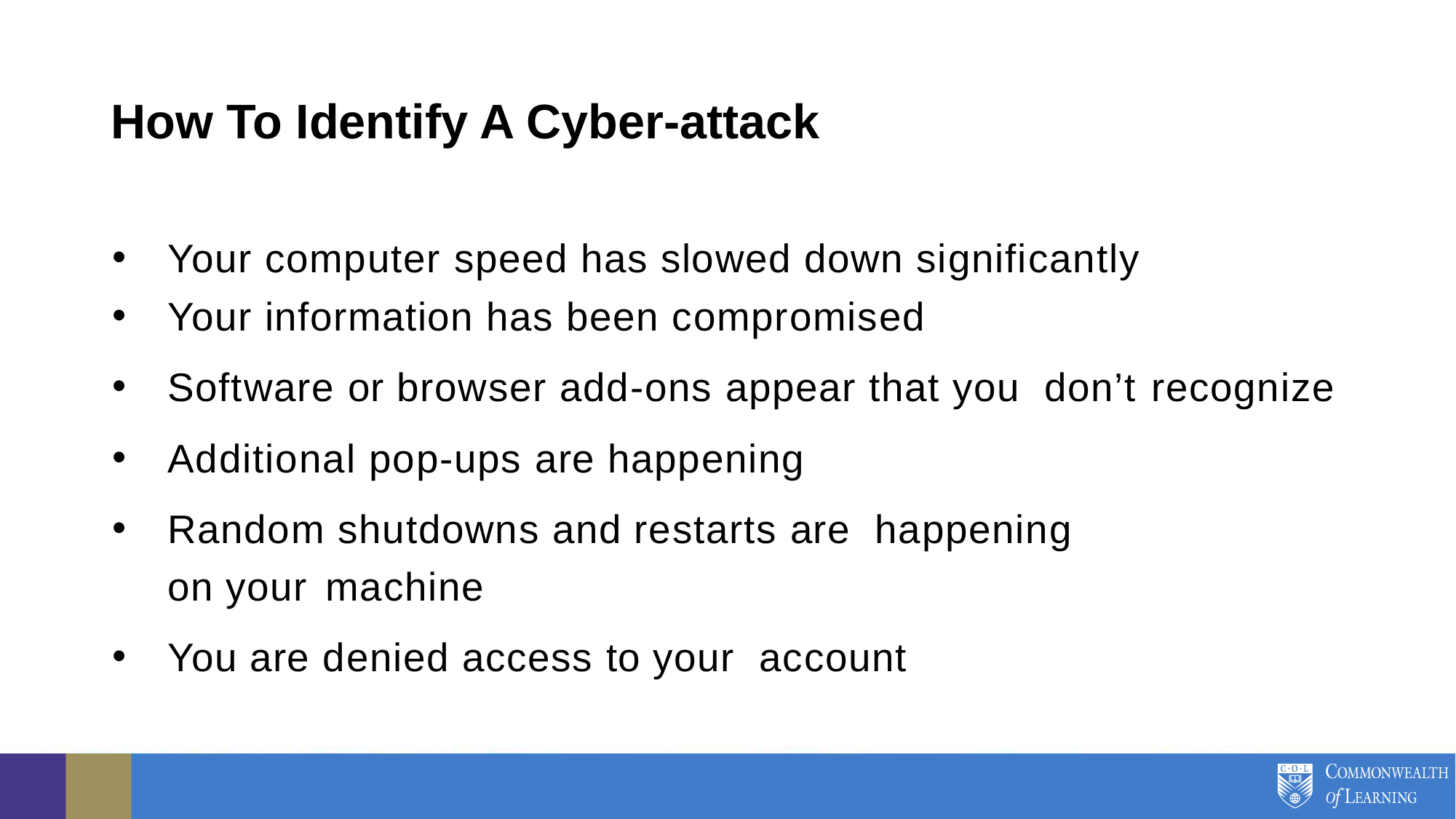

# How To Identify A Cyber-attack
Your computer speed has slowed down significantly
Your information has been compromised
Software or browser add-ons appear that you  don’t recognize
Additional pop-ups are happening
Random shutdowns and restarts are  happening on your machine
You are denied access to your account